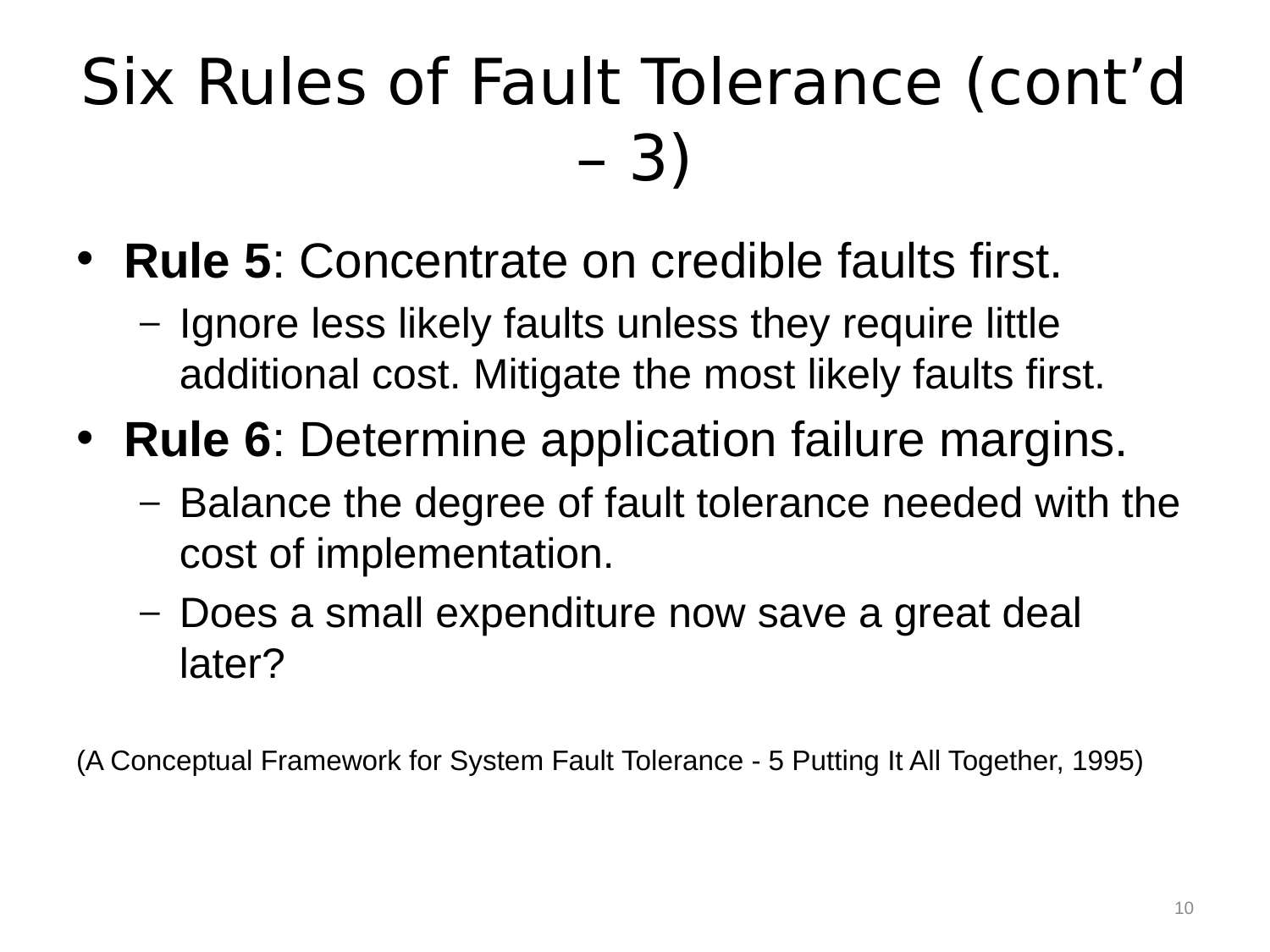

# Six Rules of Fault Tolerance (cont’d – 3)
Rule 5: Concentrate on credible faults first.
Ignore less likely faults unless they require little additional cost. Mitigate the most likely faults first.
Rule 6: Determine application failure margins.
Balance the degree of fault tolerance needed with the cost of implementation.
Does a small expenditure now save a great deal later?

(A Conceptual Framework for System Fault Tolerance - 5 Putting It All Together, 1995)
10